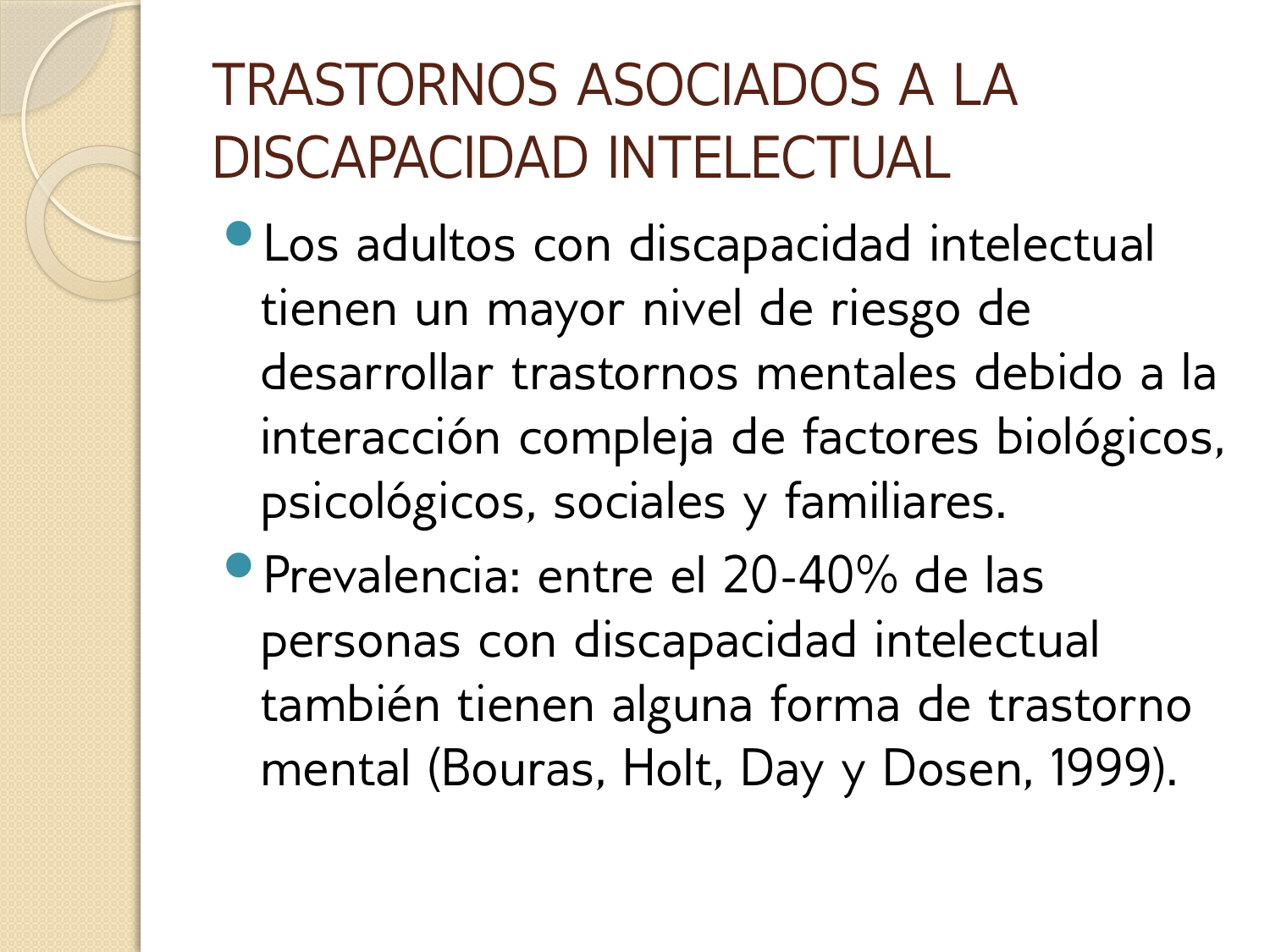

# TRASTORNOS ASOCIADOS A LA DISCAPACIDAD INTELECTUAL
Los adultos con discapacidad intelectual tienen un mayor nivel de riesgo de desarrollar trastornos mentales debido a la interacción compleja de factores biológicos, psicológicos, sociales y familiares.
Prevalencia: entre el 20-40% de las personas con discapacidad intelectual también tienen alguna forma de trastorno mental (Bouras, Holt, Day y Dosen, 1999).